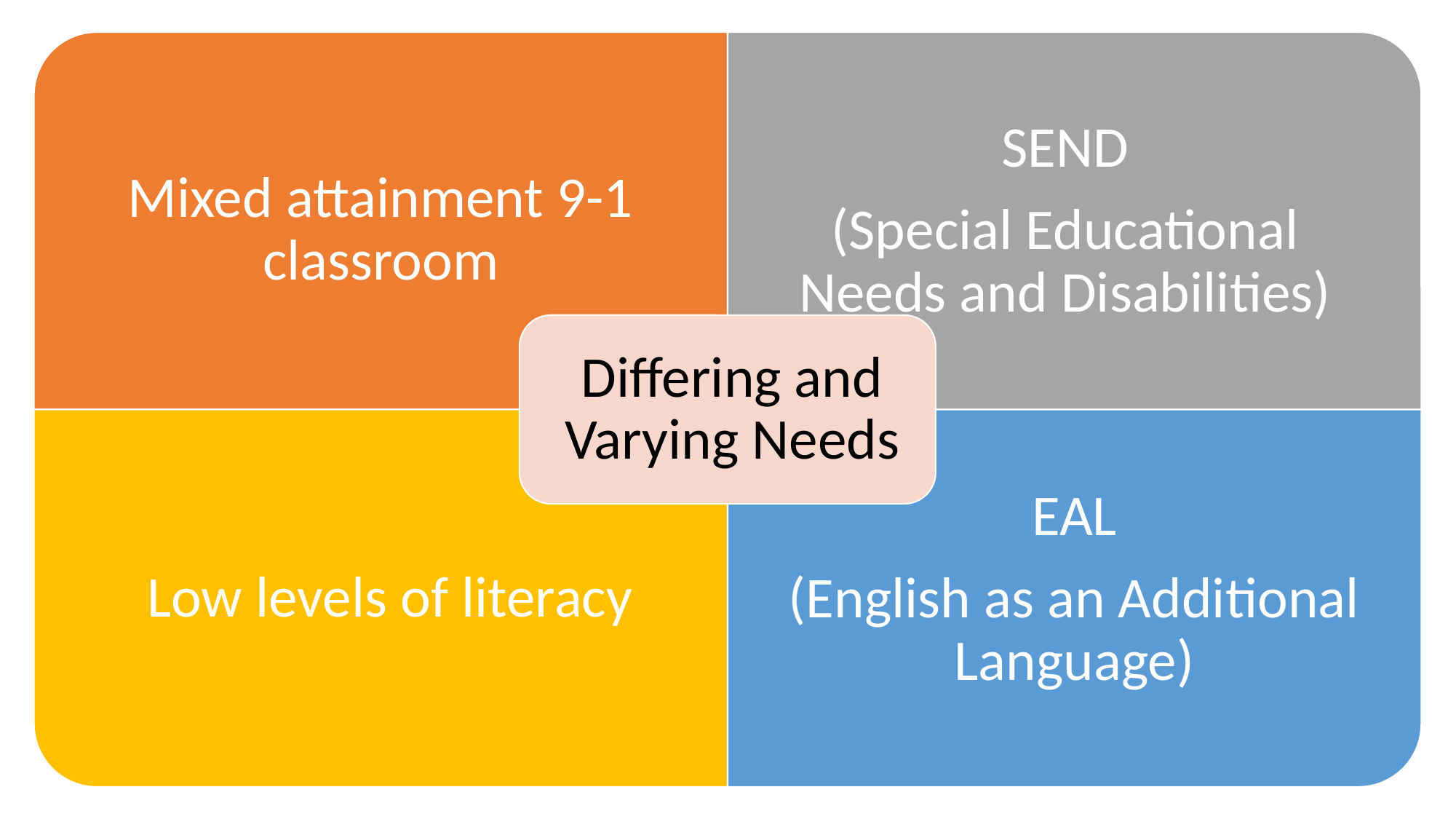

Mixed attainment 9-1 classroom
SEND
(Special Educational Needs and Disabilities)
Low levels of literacy
EAL
(English as an Additional Language)
Differing and Varying Needs